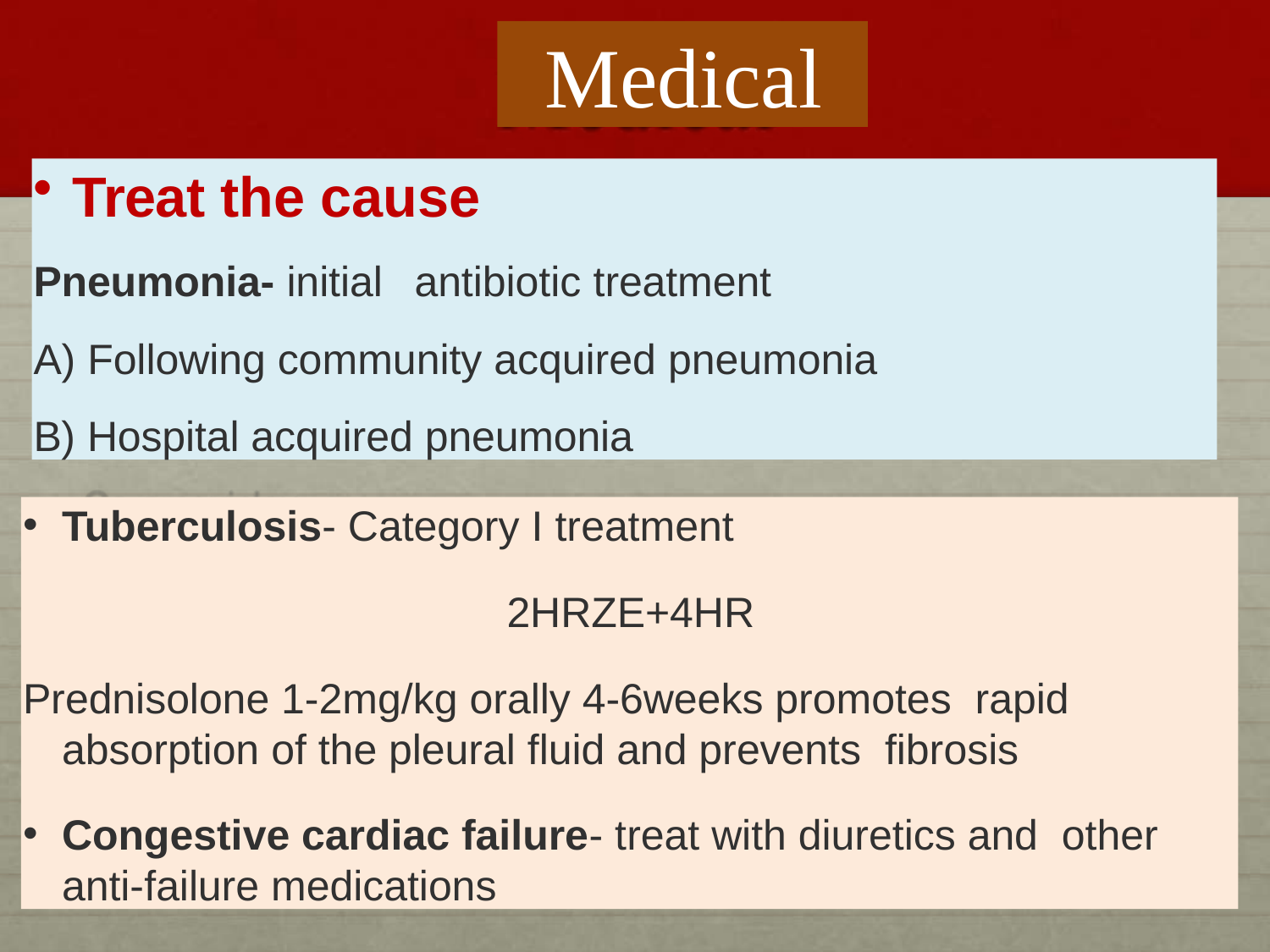

# Medical
Treat the cause
Pneumonia- initial	antibiotic treatment
A) Following community acquired pneumonia
B) Hospital acquired pneumonia

Tuberculosis- Category I treatment
2HRZE+4HR
Prednisolone 1-2mg/kg orally 4-6weeks promotes  rapid absorption of the pleural fluid and prevents  fibrosis
Congestive cardiac failure- treat with diuretics and  other anti-failure medications